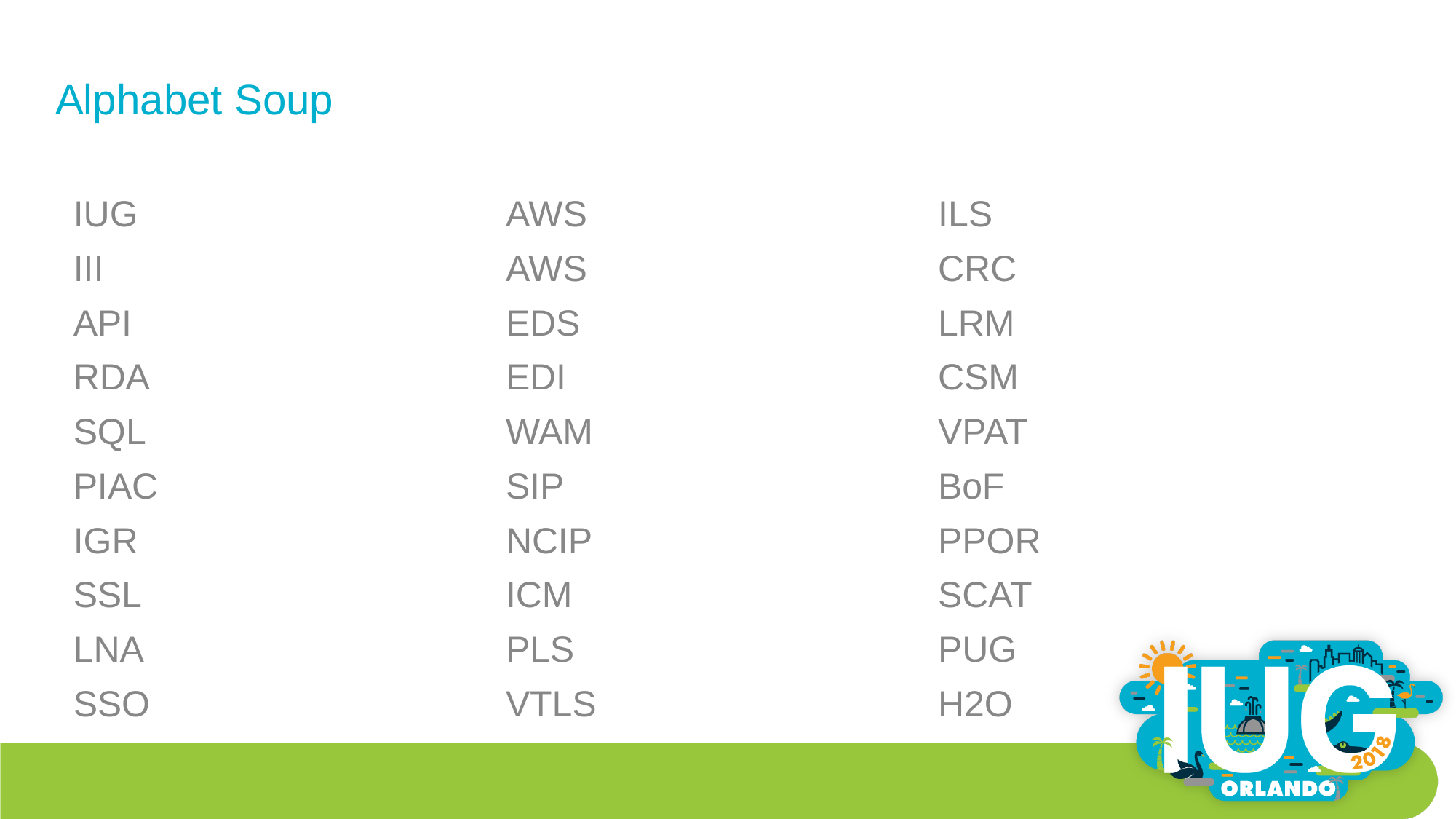

# Alphabet Soup
AWS
AWS
EDS
EDI
WAM
SIP
NCIP
ICM
PLS
VTLS
ILS
CRC
LRM
CSM
VPAT
BoF
PPOR
SCAT
PUG
H2O
IUG
III
API
RDA
SQL
PIAC
IGR
SSL
LNA
SSO